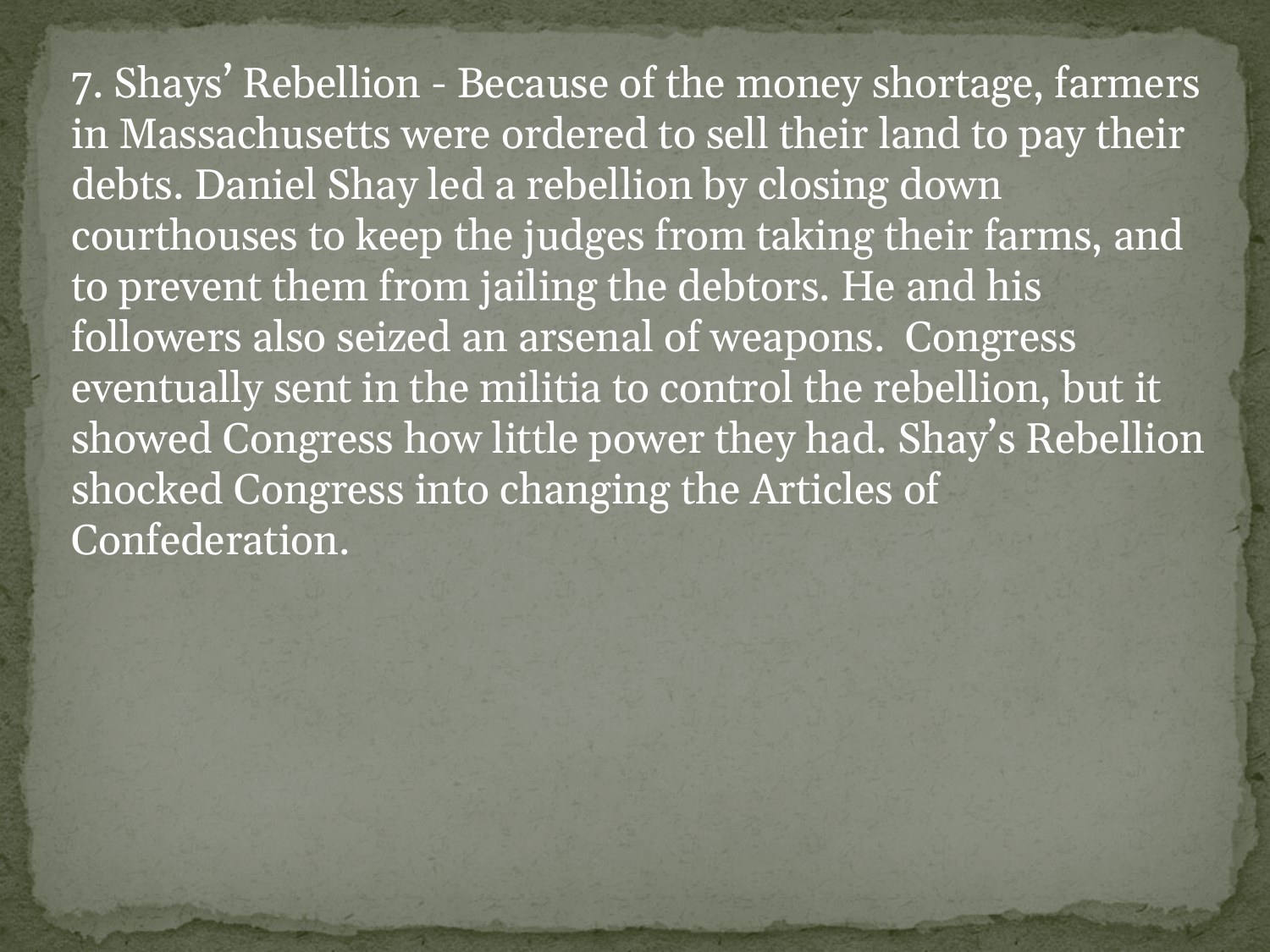

7. Shays’ Rebellion - Because of the money shortage, farmers in Massachusetts were ordered to sell their land to pay their debts. Daniel Shay led a rebellion by closing down courthouses to keep the judges from taking their farms, and to prevent them from jailing the debtors. He and his followers also seized an arsenal of weapons.  Congress eventually sent in the militia to control the rebellion, but it showed Congress how little power they had. Shay’s Rebellion shocked Congress into changing the Articles of Confederation.